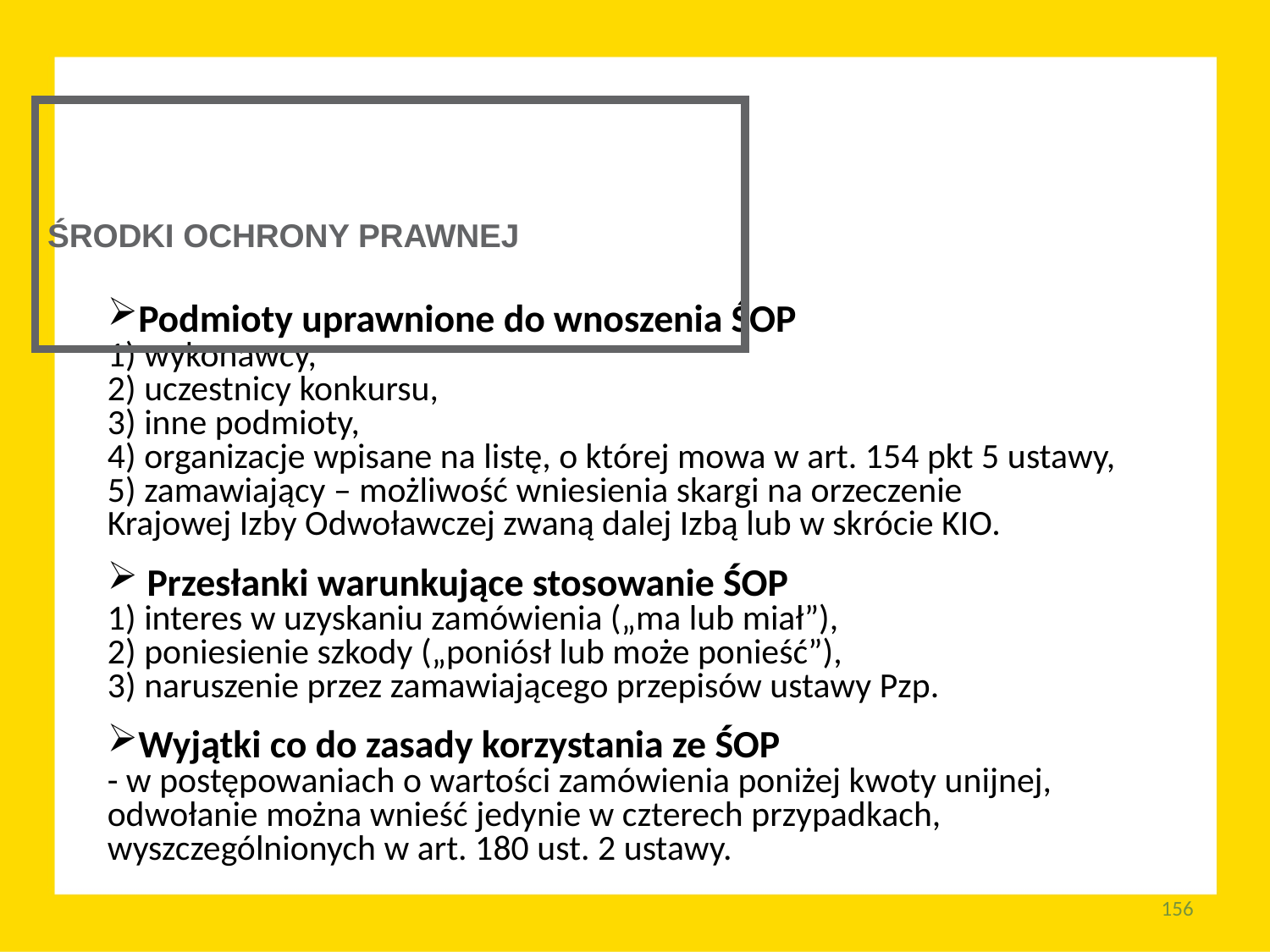

ŚRODKI OCHRONY PRAWNEJ

Podmioty uprawnione do wnoszenia ŚOP
1) wykonawcy,
2) uczestnicy konkursu,
3) inne podmioty,
4) organizacje wpisane na listę, o której mowa w art. 154 pkt 5 ustawy,
5) zamawiający – możliwość wniesienia skargi na orzeczenie 	 	 Krajowej Izby Odwoławczej zwaną dalej Izbą lub w skrócie KIO.

 Przesłanki warunkujące stosowanie ŚOP
1) interes w uzyskaniu zamówienia („ma lub miał”),
2) poniesienie szkody („poniósł lub może ponieść”),
3) naruszenie przez zamawiającego przepisów ustawy Pzp.

Wyjątki co do zasady korzystania ze ŚOP
- w postępowaniach o wartości zamówienia poniżej kwoty unijnej, odwołanie można wnieść jedynie w czterech przypadkach, wyszczególnionych w art. 180 ust. 2 ustawy.
156